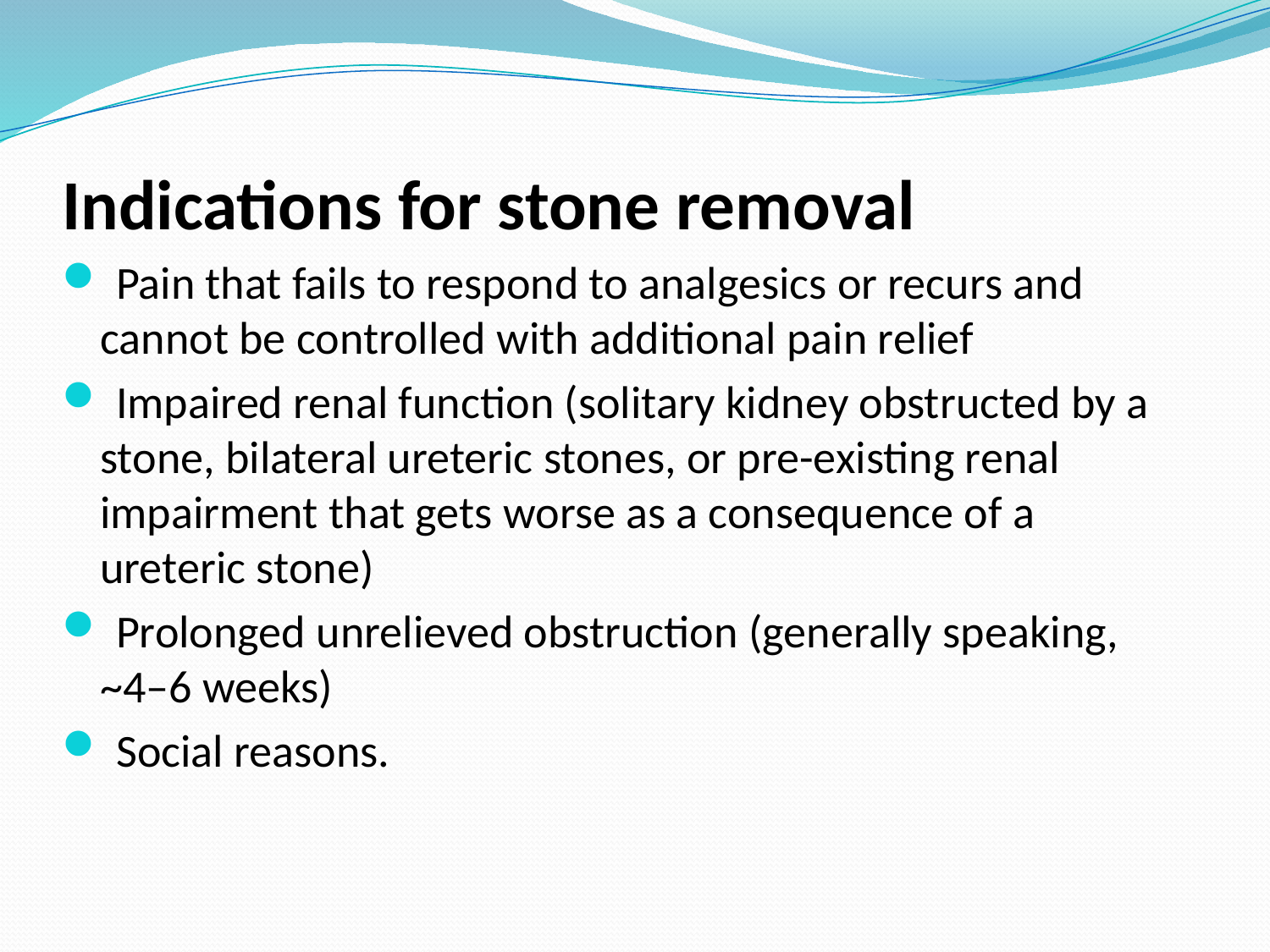

Indications for stone removal
 Pain that fails to respond to analgesics or recurs and cannot be controlled with additional pain relief
 Impaired renal function (solitary kidney obstructed by a stone, bilateral ureteric stones, or pre-existing renal impairment that gets worse as a consequence of a ureteric stone)
 Prolonged unrelieved obstruction (generally speaking, ~4–6 weeks)
 Social reasons.